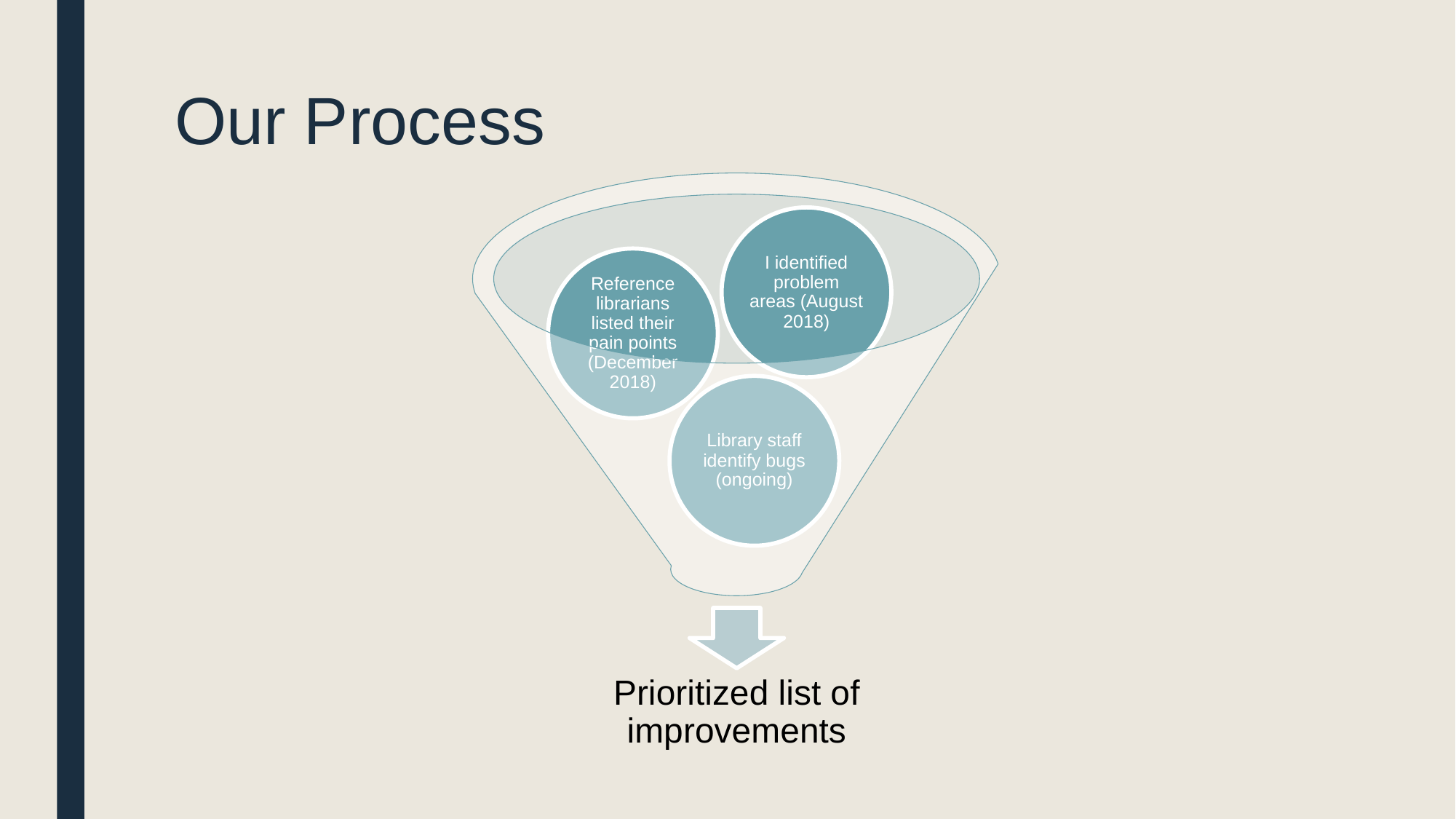

# Our Process
Prioritized list of improvements
Library staff identify bugs (ongoing)
Reference librarians listed their pain points (December 2018)
I identified problem areas (August 2018)